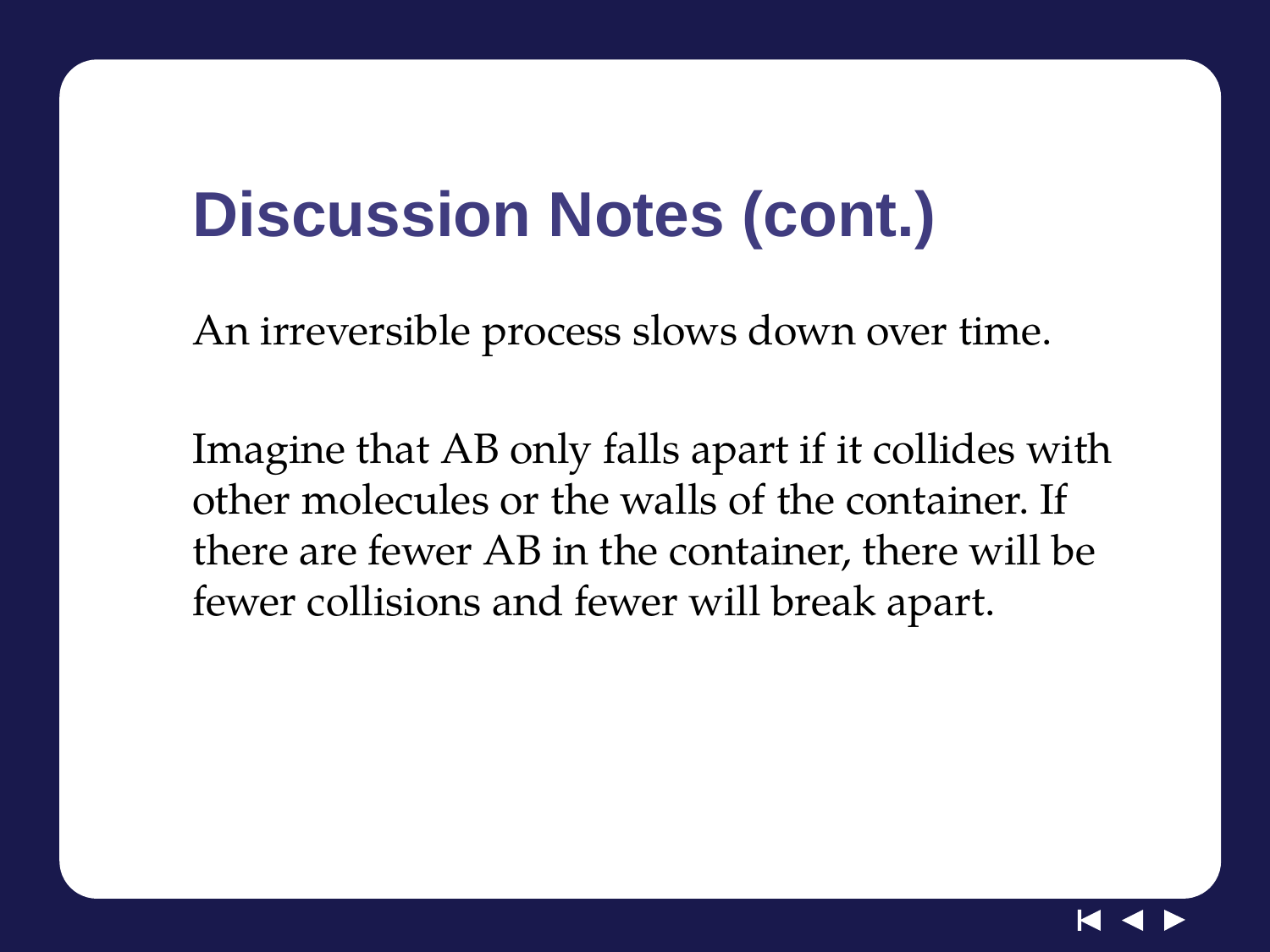

# Discussion Notes (cont.)
An irreversible process slows down over time.

Imagine that AB only falls apart if it collides with other molecules or the walls of the container. If there are fewer AB in the container, there will be fewer collisions and fewer will break apart.